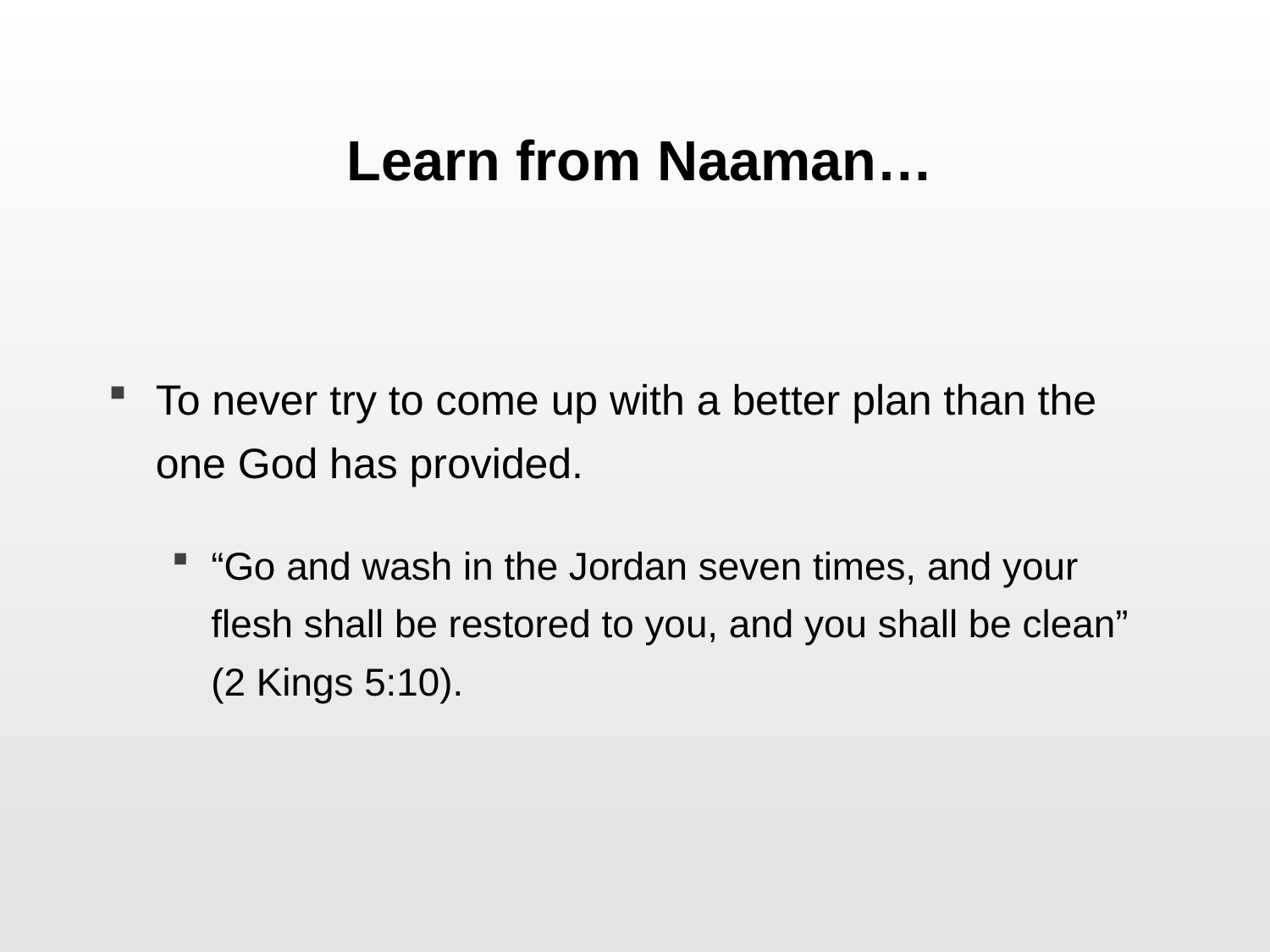

# Learn from Naaman…
To never try to come up with a better plan than the one God has provided.
“Go and wash in the Jordan seven times, and your flesh shall be restored to you, and you shall be clean” (2 Kings 5:10).